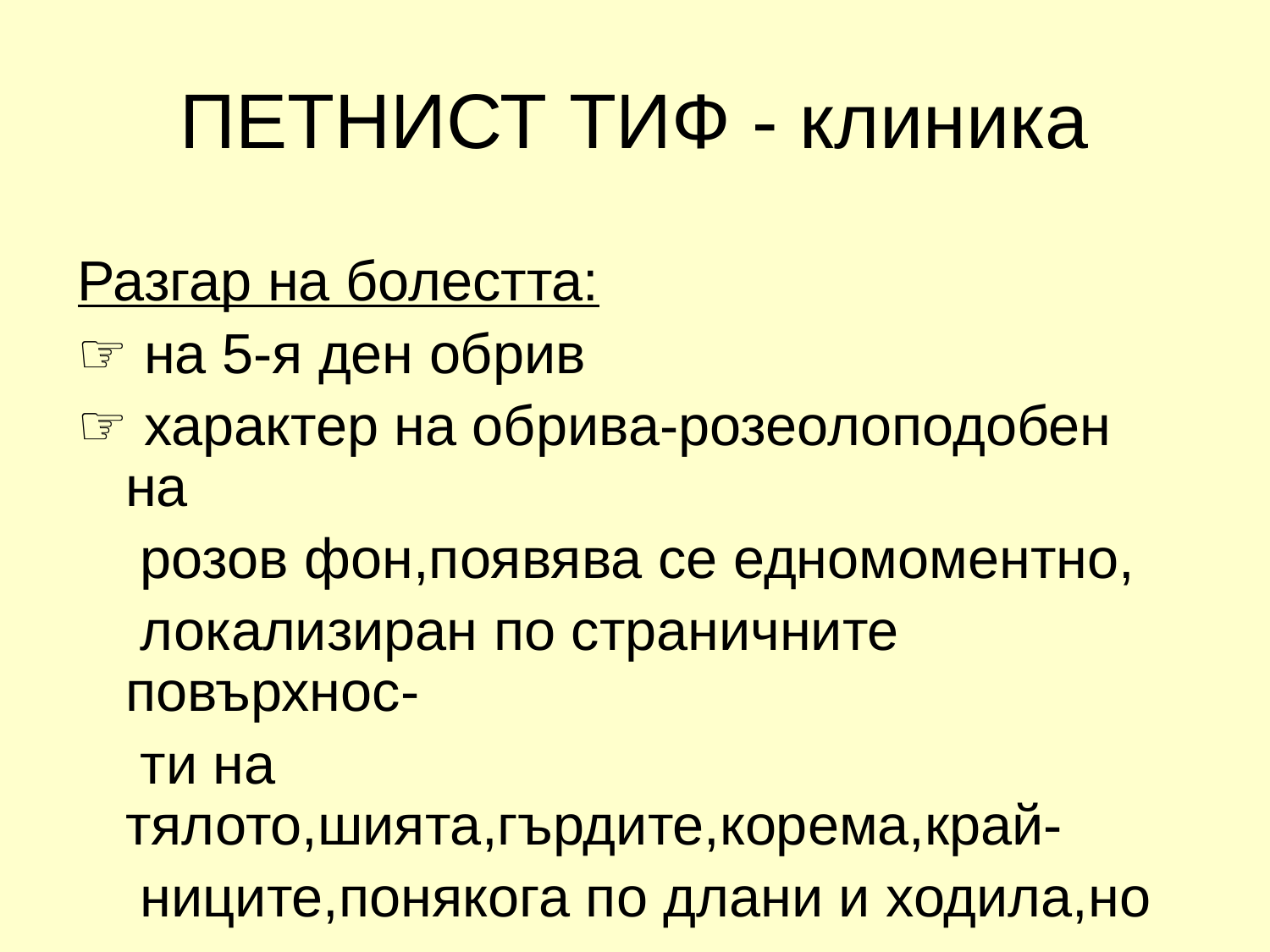

# ПЕТНИСТ ТИФ - клиника
Разгар на болестта:
☞ на 5-я ден обрив
☞ характер на обрива-розеолоподобен на
    розов фон,появява се едномоментно,
    локализиран по страничните повърхнос-
    ти на тялото,шията,гърдите,корема,край-
    ниците,понякога по длани и ходила,но
    никога по лицето;